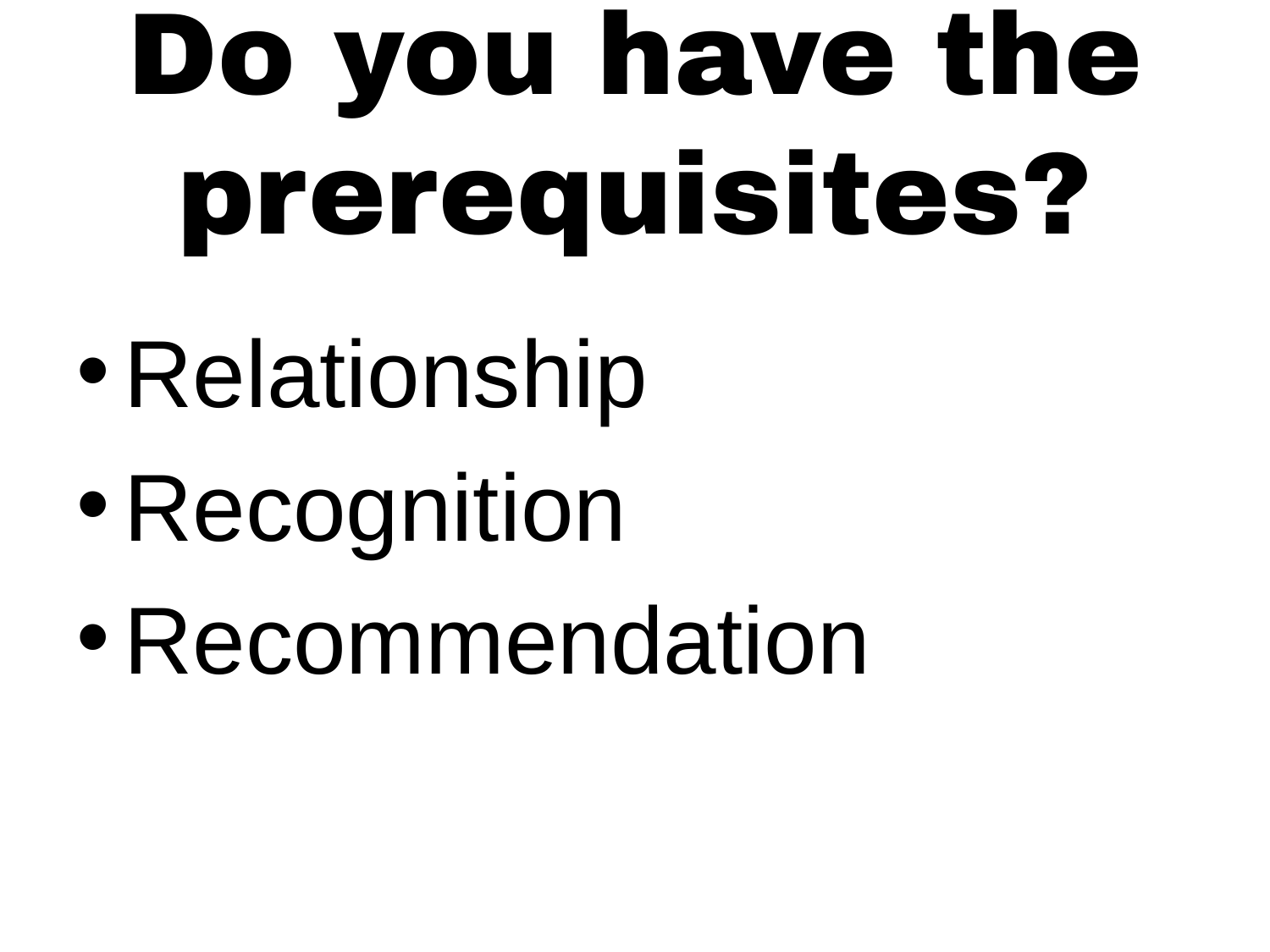

# Do you have the prerequisites?
Relationship
Recognition
Recommendation